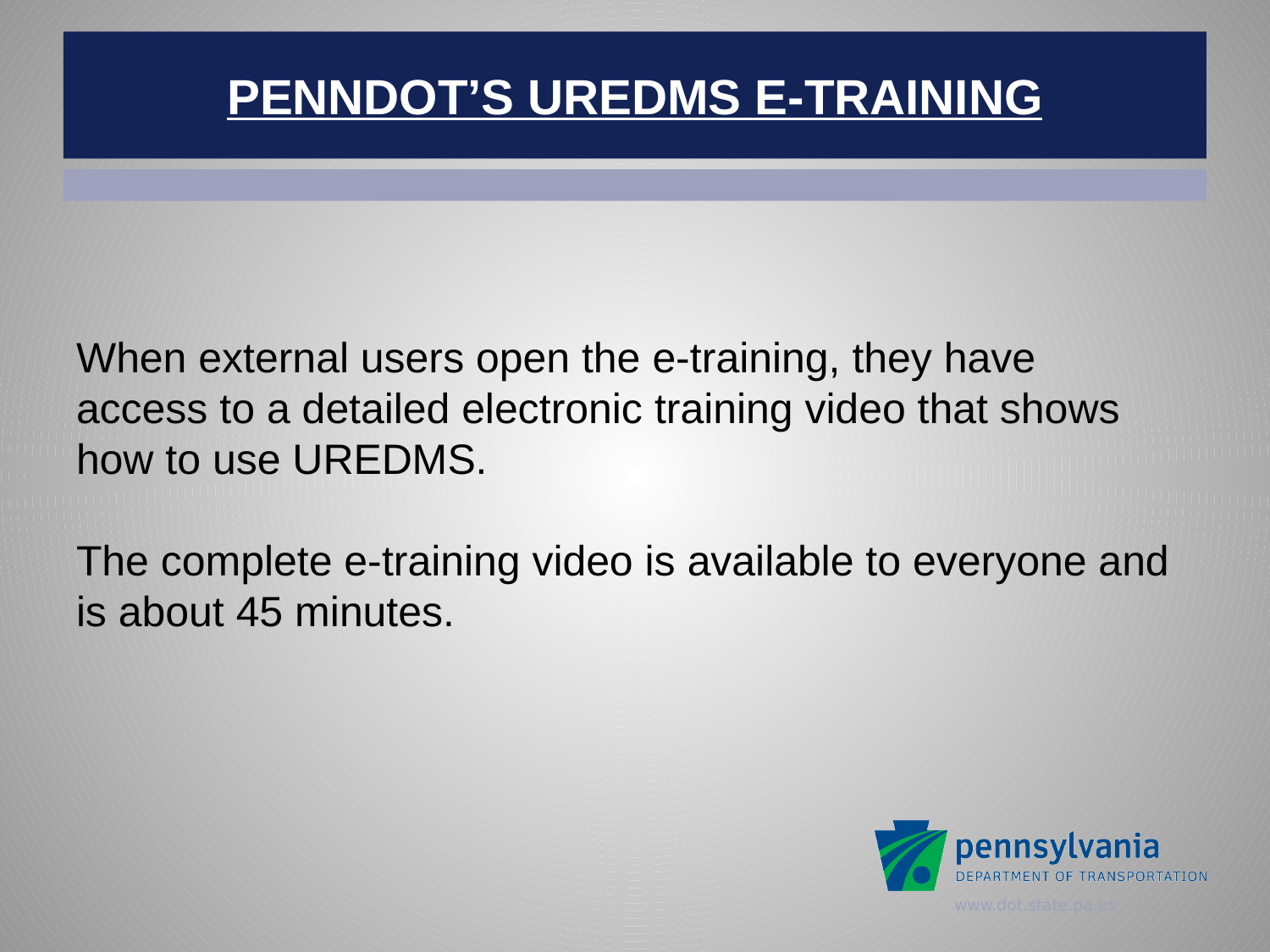

# PENNDOT’S UREDMS E-TRAINING

When external users open the e-training, they have
access to a detailed electronic training video that shows
how to use UREDMS.

The complete e-training video is available to everyone and
is about 45 minutes.